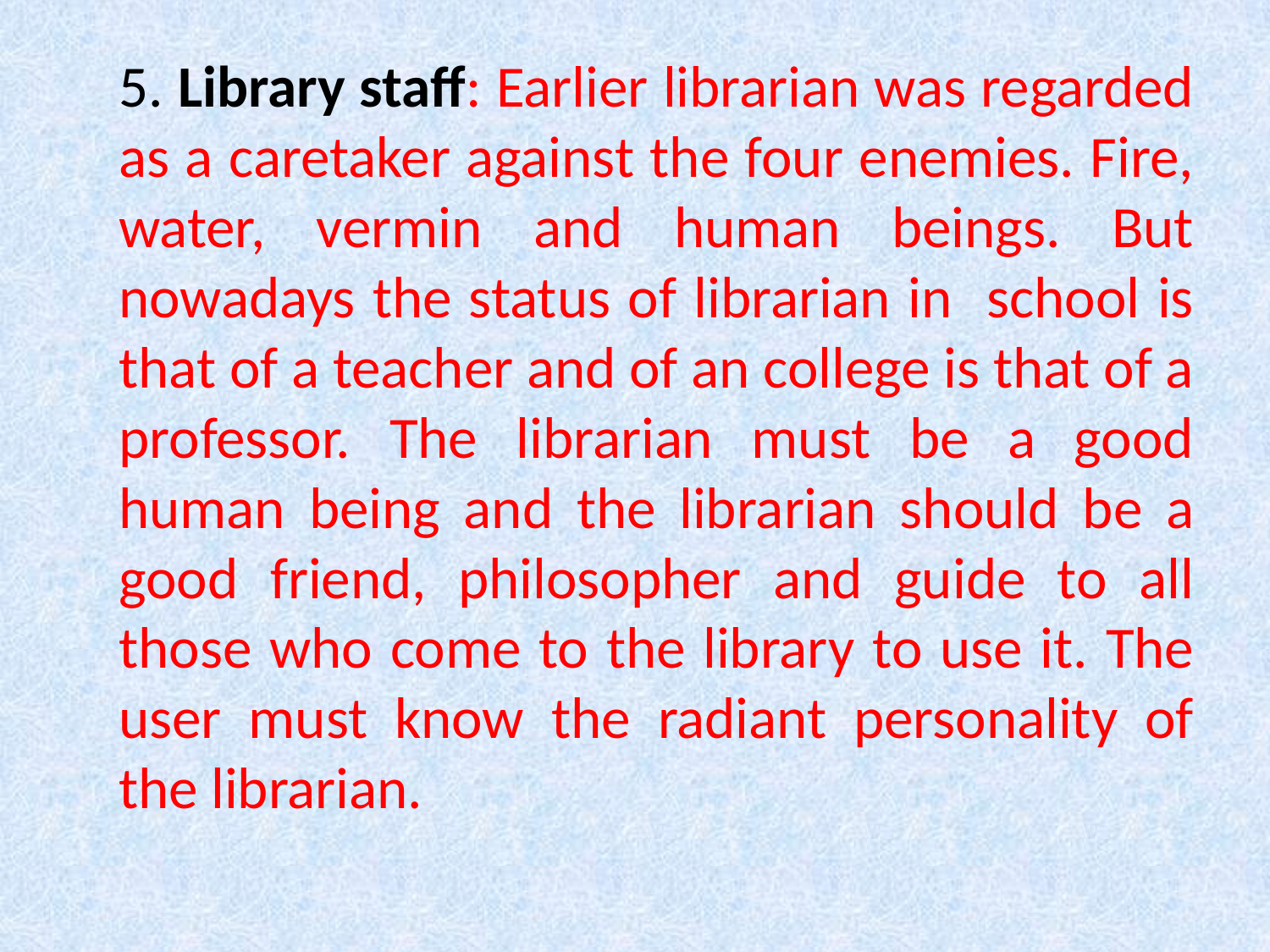

5. Library staff: Earlier librarian was regarded as a caretaker against the four enemies. Fire, water, vermin and human beings. But nowadays the status of librarian in  school is that of a teacher and of an college is that of a professor. The librarian must be a good human being and the librarian should be a good friend, philosopher and guide to all those who come to the library to use it. The user must know the radiant personality of the librarian.